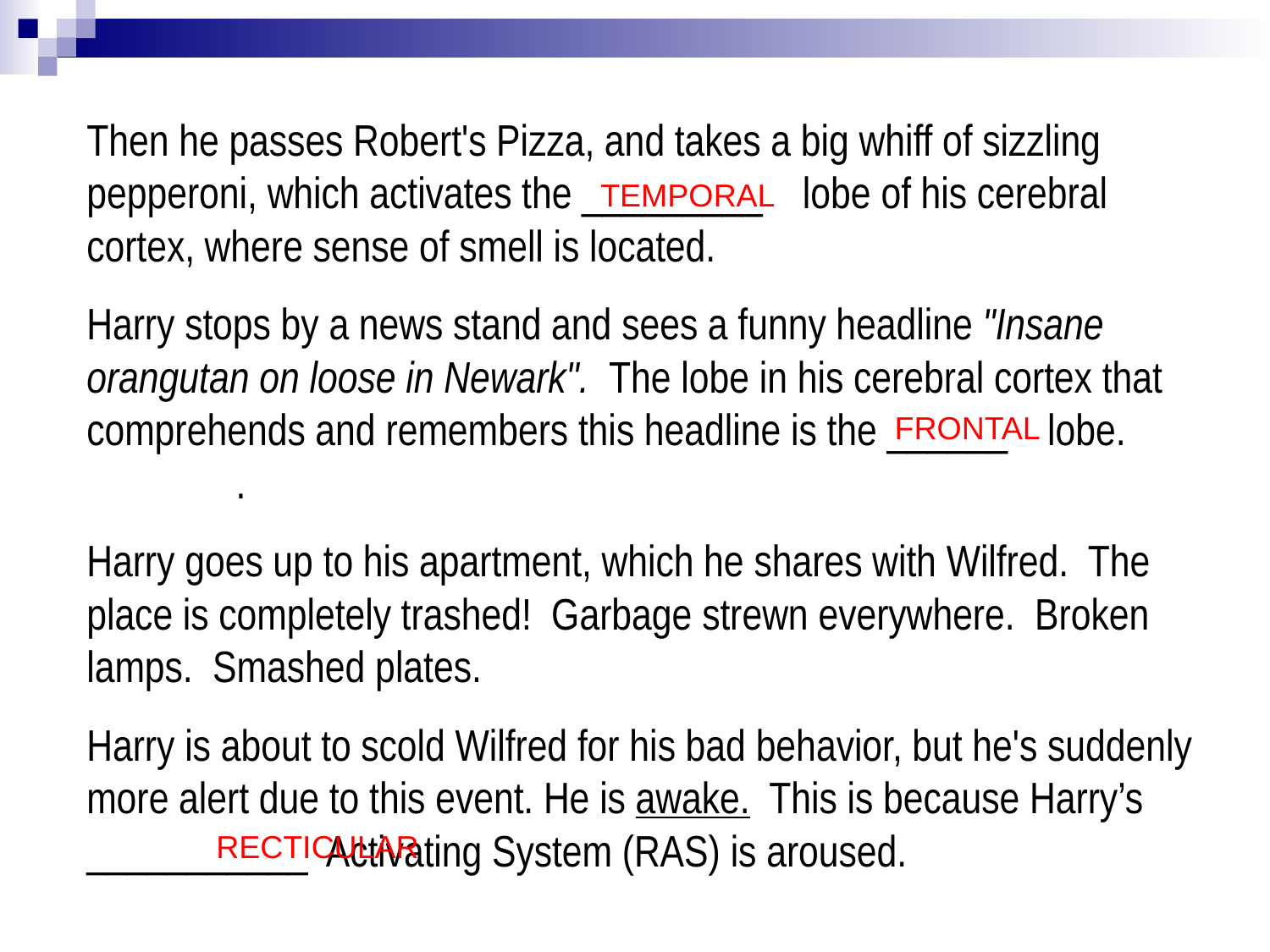

Then he passes Robert's Pizza, and takes a big whiff of sizzling pepperoni, which activates the _________    lobe of his cerebral cortex, where sense of smell is located.

Harry stops by a news stand and sees a funny headline "Insane orangutan on loose in Newark".  The lobe in his cerebral cortex that comprehends and remembers this headline is the ______    lobe.                      .

Harry goes up to his apartment, which he shares with Wilfred.  The place is completely trashed!  Garbage strewn everywhere.  Broken lamps.  Smashed plates.

Harry is about to scold Wilfred for his bad behavior, but he's suddenly more alert due to this event. He is awake.  This is because Harry’s ___________  Activating System (RAS) is aroused.
TEMPORAL
 FRONTAL
RECTICULAR